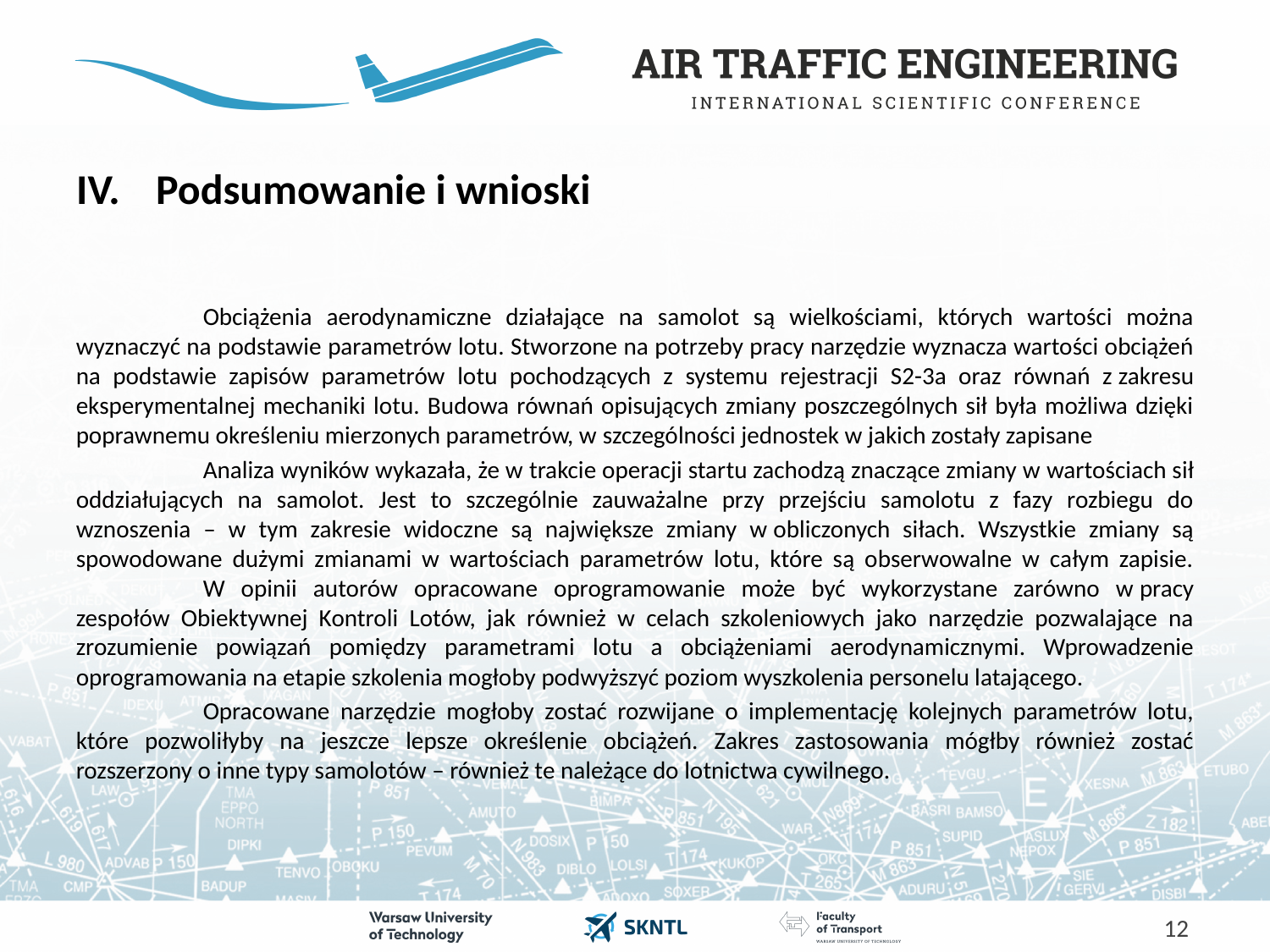

# Podsumowanie i wnioski
	Obciążenia aerodynamiczne działające na samolot są wielkościami, których wartości można wyznaczyć na podstawie parametrów lotu. Stworzone na potrzeby pracy narzędzie wyznacza wartości obciążeń na podstawie zapisów parametrów lotu pochodzących z systemu rejestracji S2-3a oraz równań z zakresu eksperymentalnej mechaniki lotu. Budowa równań opisujących zmiany poszczególnych sił była możliwa dzięki poprawnemu określeniu mierzonych parametrów, w szczególności jednostek w jakich zostały zapisane
	Analiza wyników wykazała, że w trakcie operacji startu zachodzą znaczące zmiany w wartościach sił oddziałujących na samolot. Jest to szczególnie zauważalne przy przejściu samolotu z fazy rozbiegu do wznoszenia – w tym zakresie widoczne są największe zmiany w obliczonych siłach. Wszystkie zmiany są spowodowane dużymi zmianami w wartościach parametrów lotu, które są obserwowalne w całym zapisie. 	W opinii autorów opracowane oprogramowanie może być wykorzystane zarówno w pracy zespołów Obiektywnej Kontroli Lotów, jak również w celach szkoleniowych jako narzędzie pozwalające na zrozumienie powiązań pomiędzy parametrami lotu a obciążeniami aerodynamicznymi. Wprowadzenie oprogramowania na etapie szkolenia mogłoby podwyższyć poziom wyszkolenia personelu latającego.
	Opracowane narzędzie mogłoby zostać rozwijane o implementację kolejnych parametrów lotu, które pozwoliłyby na jeszcze lepsze określenie obciążeń. Zakres zastosowania mógłby również zostać rozszerzony o inne typy samolotów – również te należące do lotnictwa cywilnego.
12